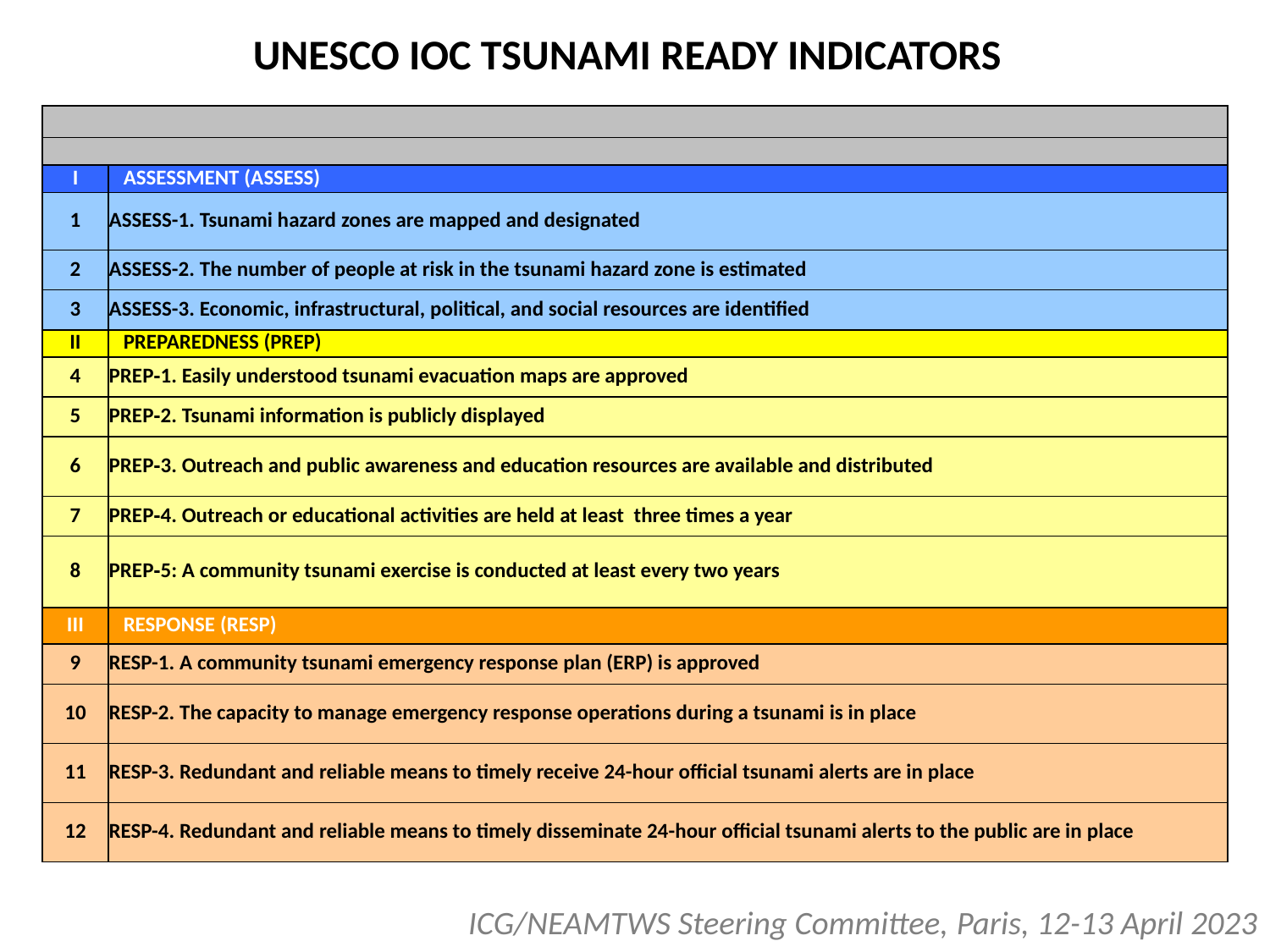

UNESCO IOC TSUNAMI READY INDICATORS

|  |  |
| --- | --- |
|  |  |
| I | ASSESSMENT (ASSESS) |
| 1 | ASSESS-1. Tsunami hazard zones are mapped and designated |
| 2 | ASSESS-2. The number of people at risk in the tsunami hazard zone is estimated |
| 3 | ASSESS-3. Economic, infrastructural, political, and social resources are identified |
| II | PREPAREDNESS (PREP) |
| 4 | PREP‑1. Easily understood tsunami evacuation maps are approved |
| 5 | PREP‑2. Tsunami information is publicly displayed |
| 6 | PREP‑3. Outreach and public awareness and education resources are available and distributed |
| 7 | PREP‑4. Outreach or educational activities are held at least three times a year |
| 8 | PREP‑5: A community tsunami exercise is conducted at least every two years |
| III | RESPONSE (RESP) |
| 9 | RESP-1. A community tsunami emergency response plan (ERP) is approved |
| 10 | RESP-2. The capacity to manage emergency response operations during a tsunami is in place |
| 11 | RESP-3. Redundant and reliable means to timely receive 24-hour official tsunami alerts are in place |
| 12 | RESP-4. Redundant and reliable means to timely disseminate 24-hour official tsunami alerts to the public are in place |
ICG/NEAMTWS Steering Committee, Paris, 12-13 April 2023